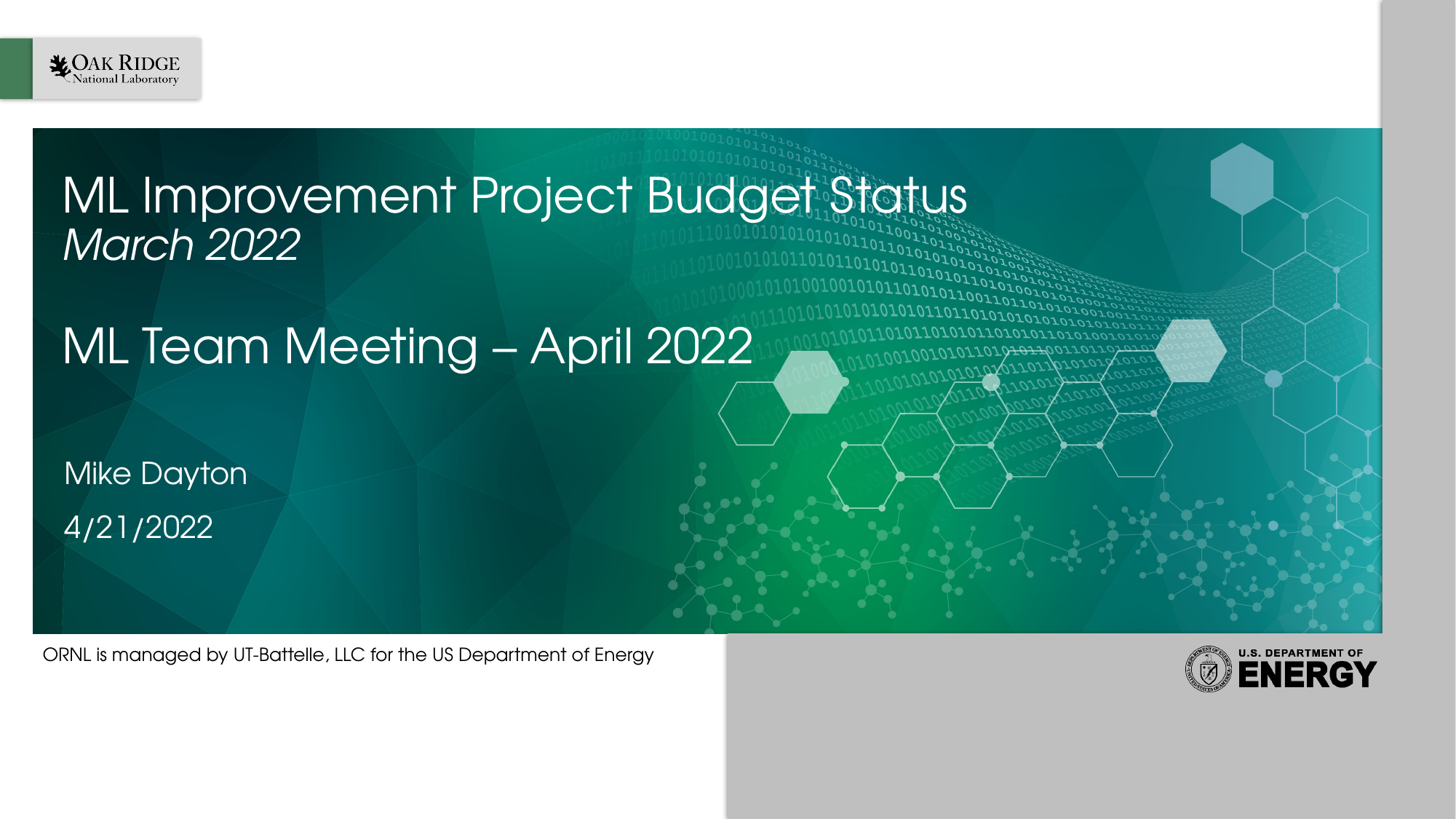

# ML Improvement Project Budget Status March 2022 ML Team Meeting – April 2022
Mike Dayton
4/21/2022